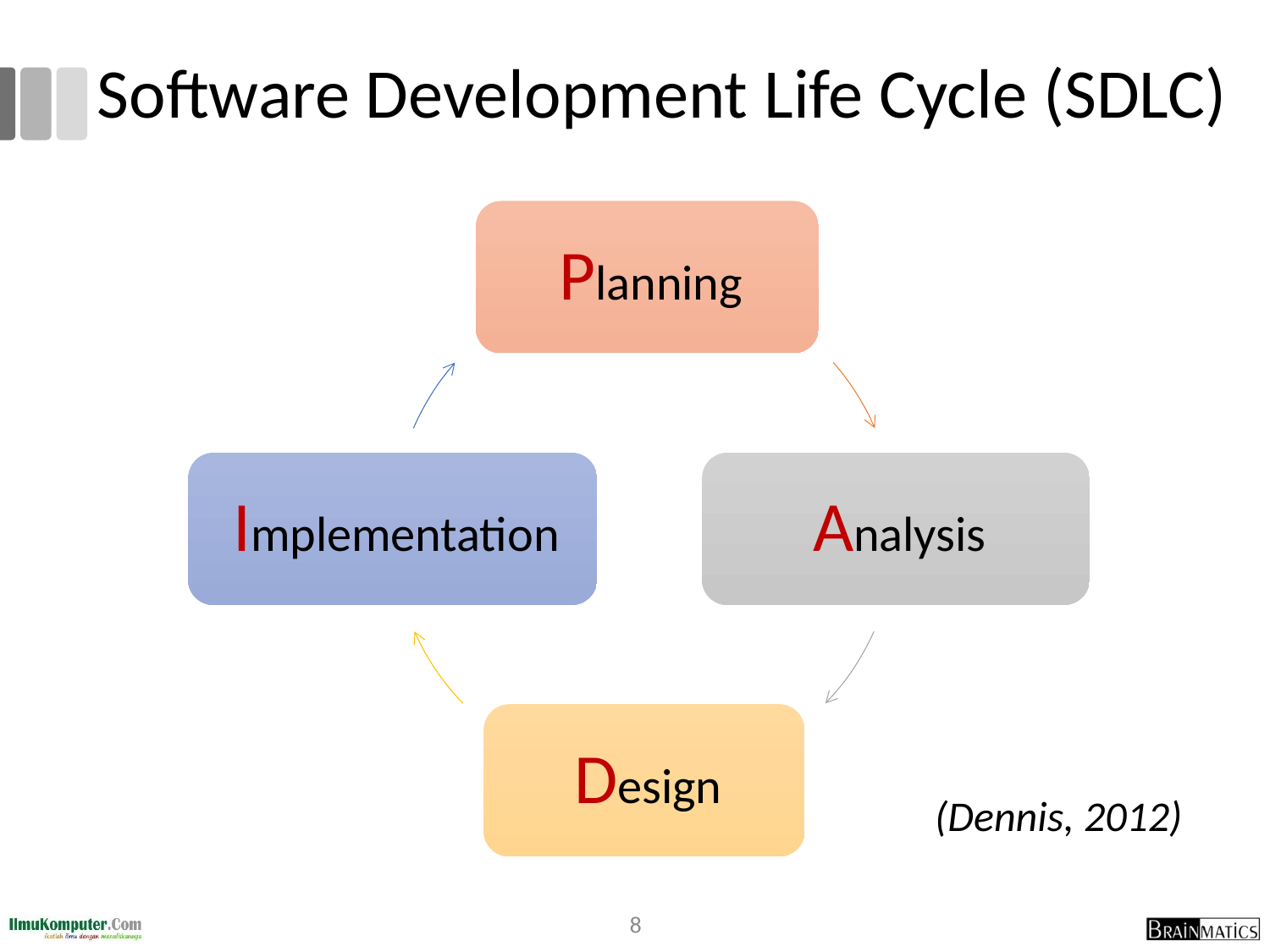

# Software Development Life Cycle (SDLC)
Planning
Analysis
Design
Implementation
(Dennis, 2012)
8